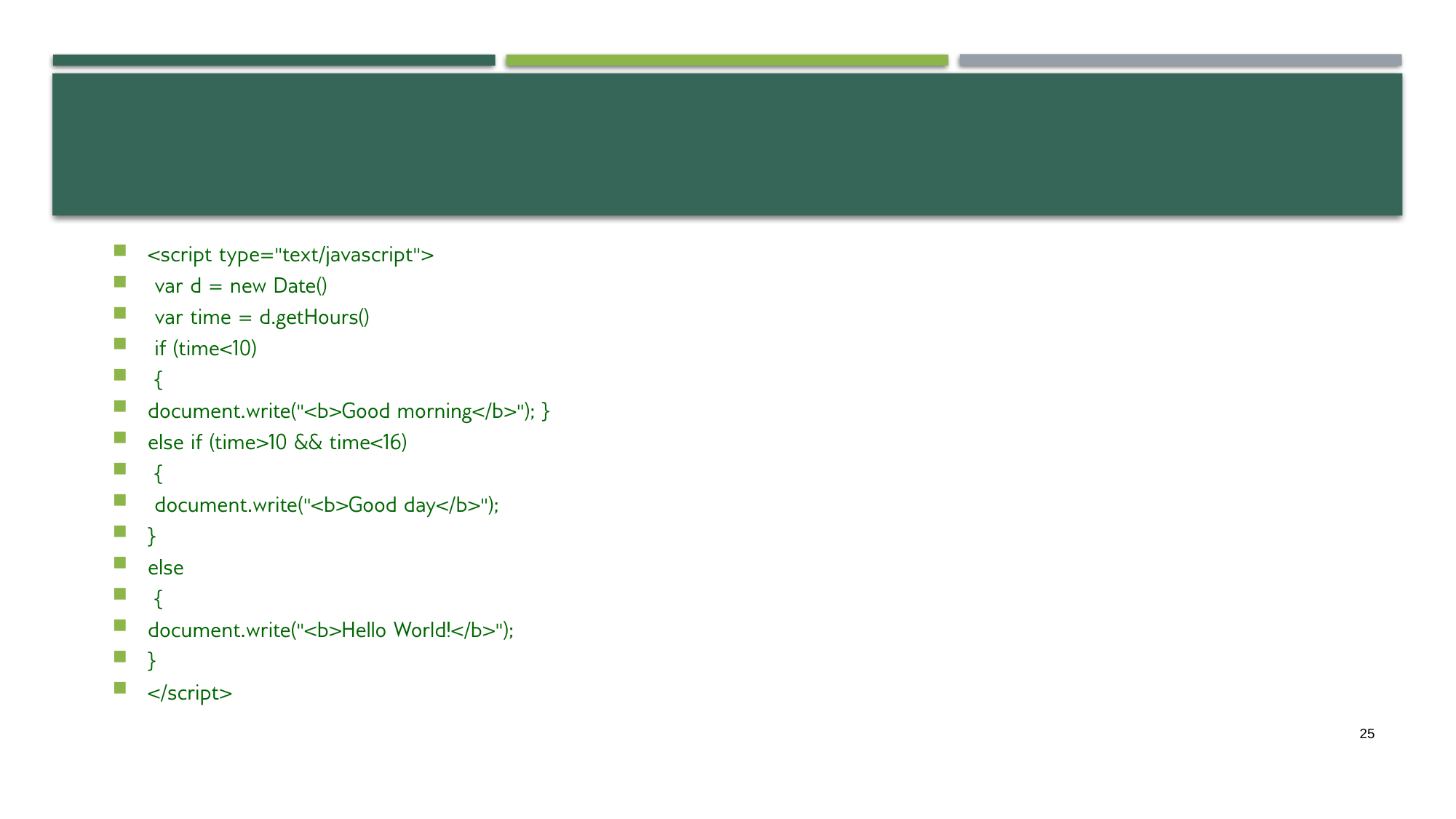

<script type="text/javascript">
 var d = new Date()
 var time = d.getHours()
 if (time<10)
 {
document.write("<b>Good morning</b>"); }
else if (time>10 && time<16)
 {
 document.write("<b>Good day</b>");
}
else
 {
document.write("<b>Hello World!</b>");
}
</script>
25